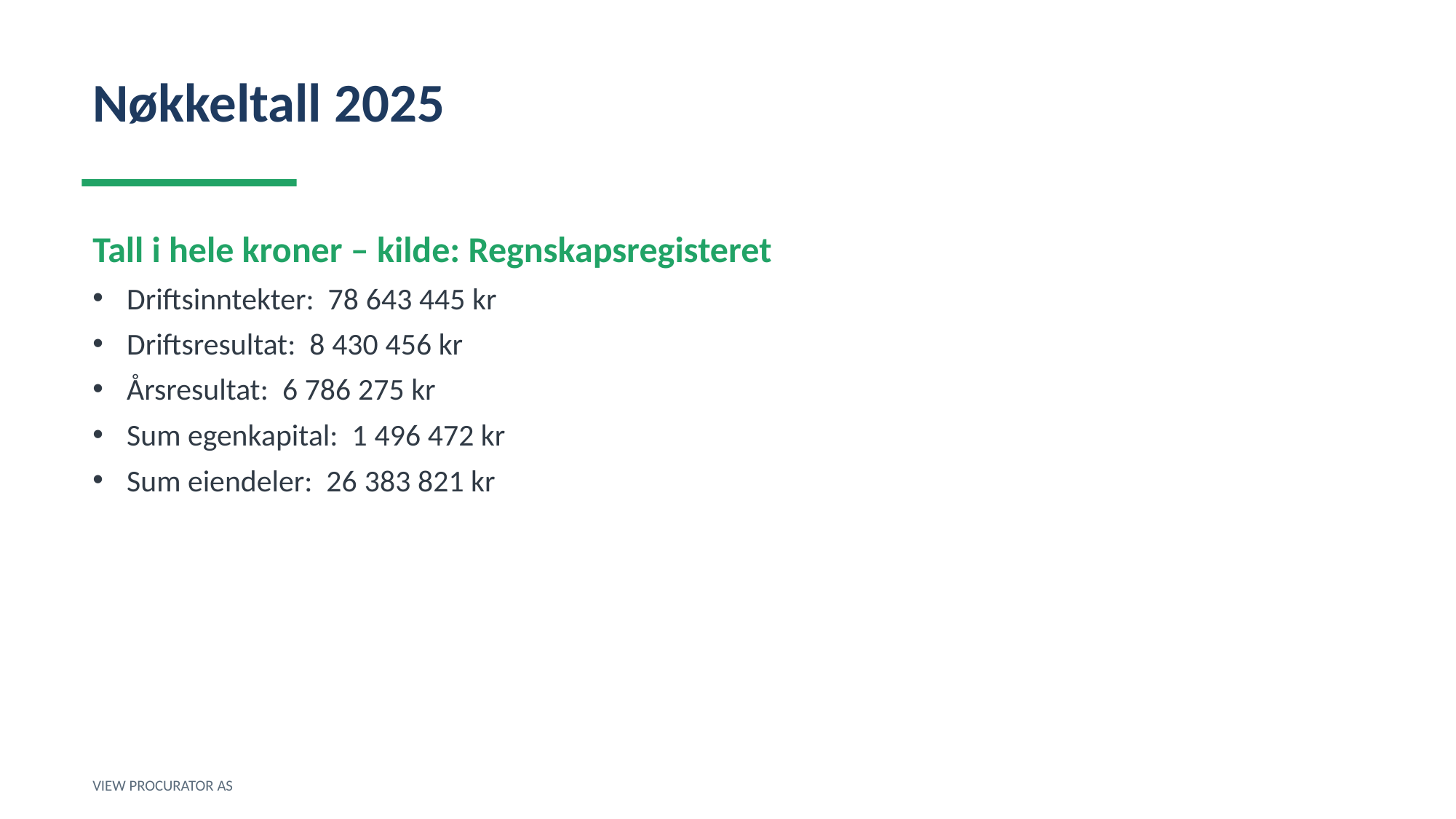

Nøkkeltall 2025

Tall i hele kroner – kilde: Regnskapsregisteret
Driftsinntekter:  78 643 445 kr
Driftsresultat:  8 430 456 kr
Årsresultat:  6 786 275 kr
Sum egenkapital:  1 496 472 kr
Sum eiendeler:  26 383 821 kr
VIEW PROCURATOR AS